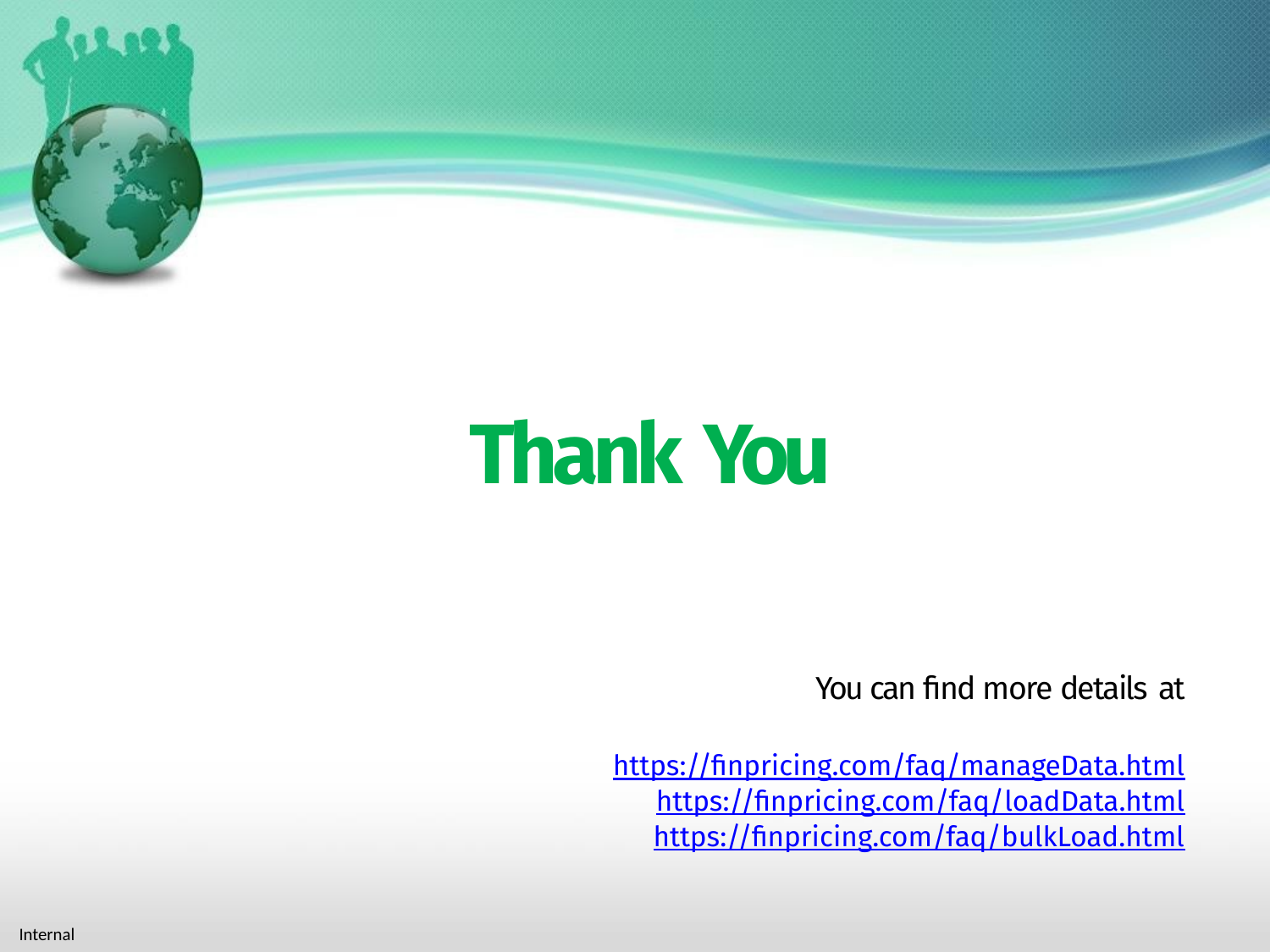

# Thank You
You can find more details  at

https://finpricing.com/faq/manageData.html
https://finpricing.com/faq/loadData.html
https://finpricing.com/faq/bulkLoad.html